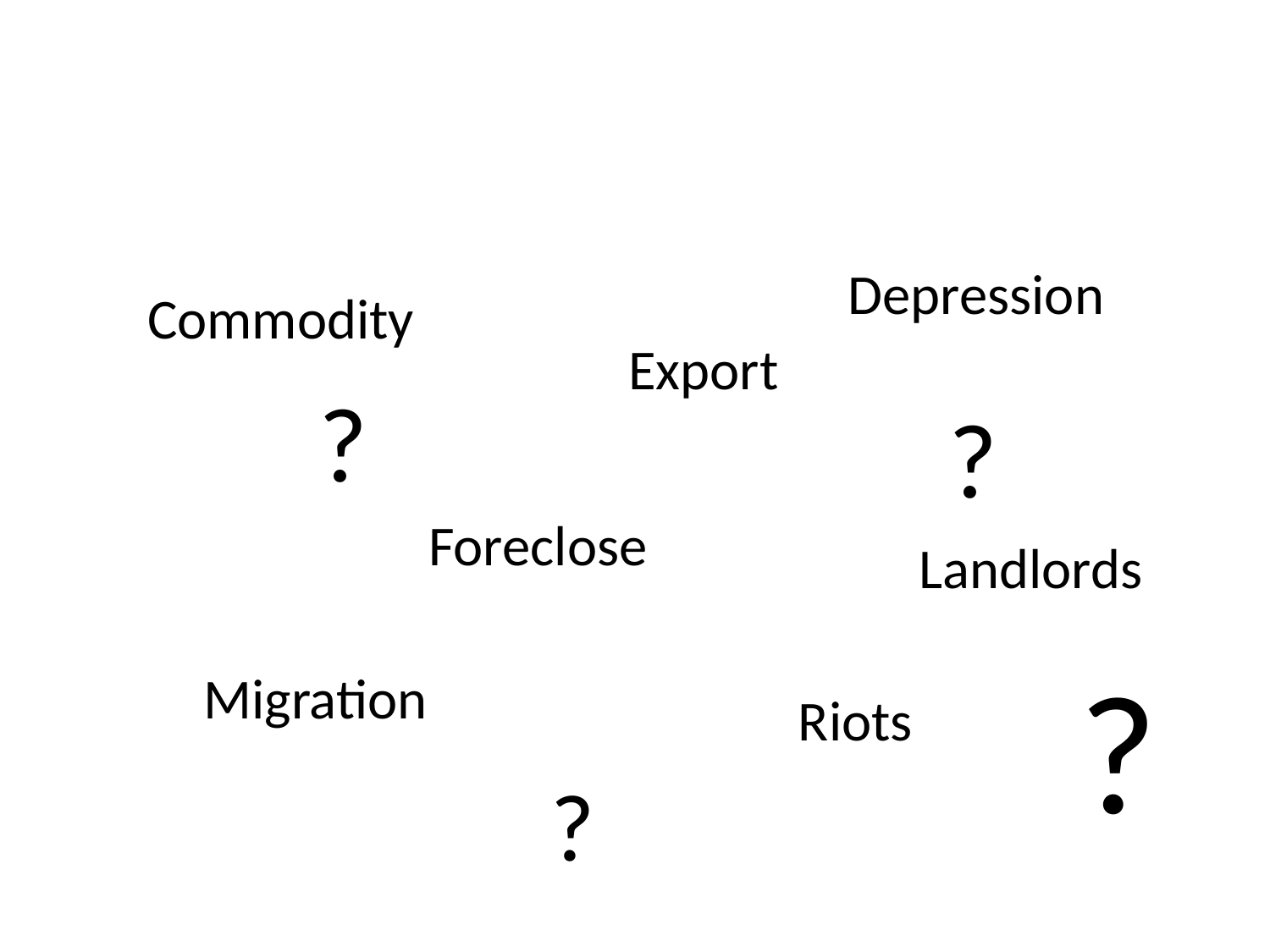

#
Depression
Commodity
Export
?
?
Foreclose
Landlords
?
Migration
Riots
?